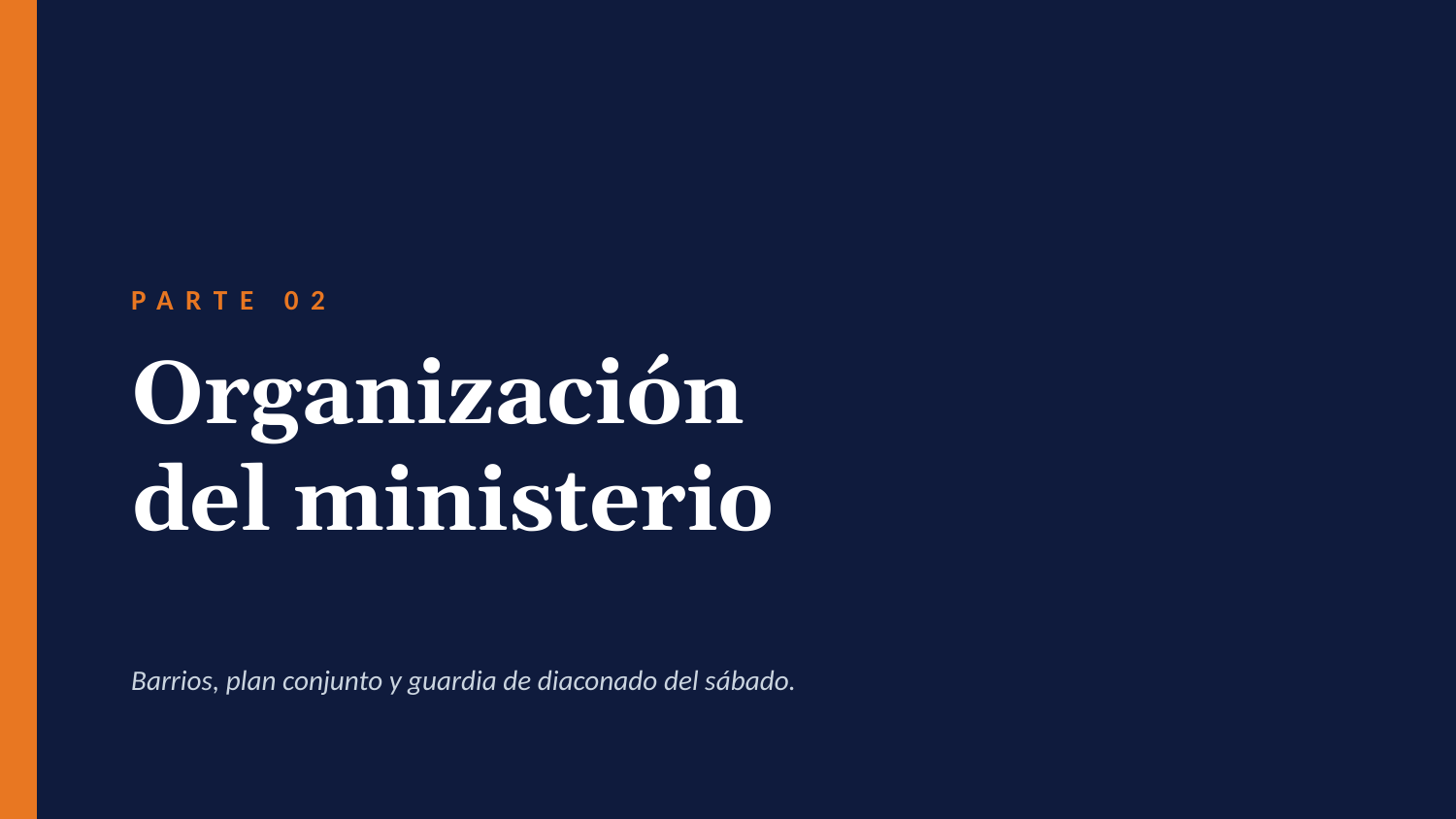

PARTE 02
Organización
del ministerio
Barrios, plan conjunto y guardia de diaconado del sábado.